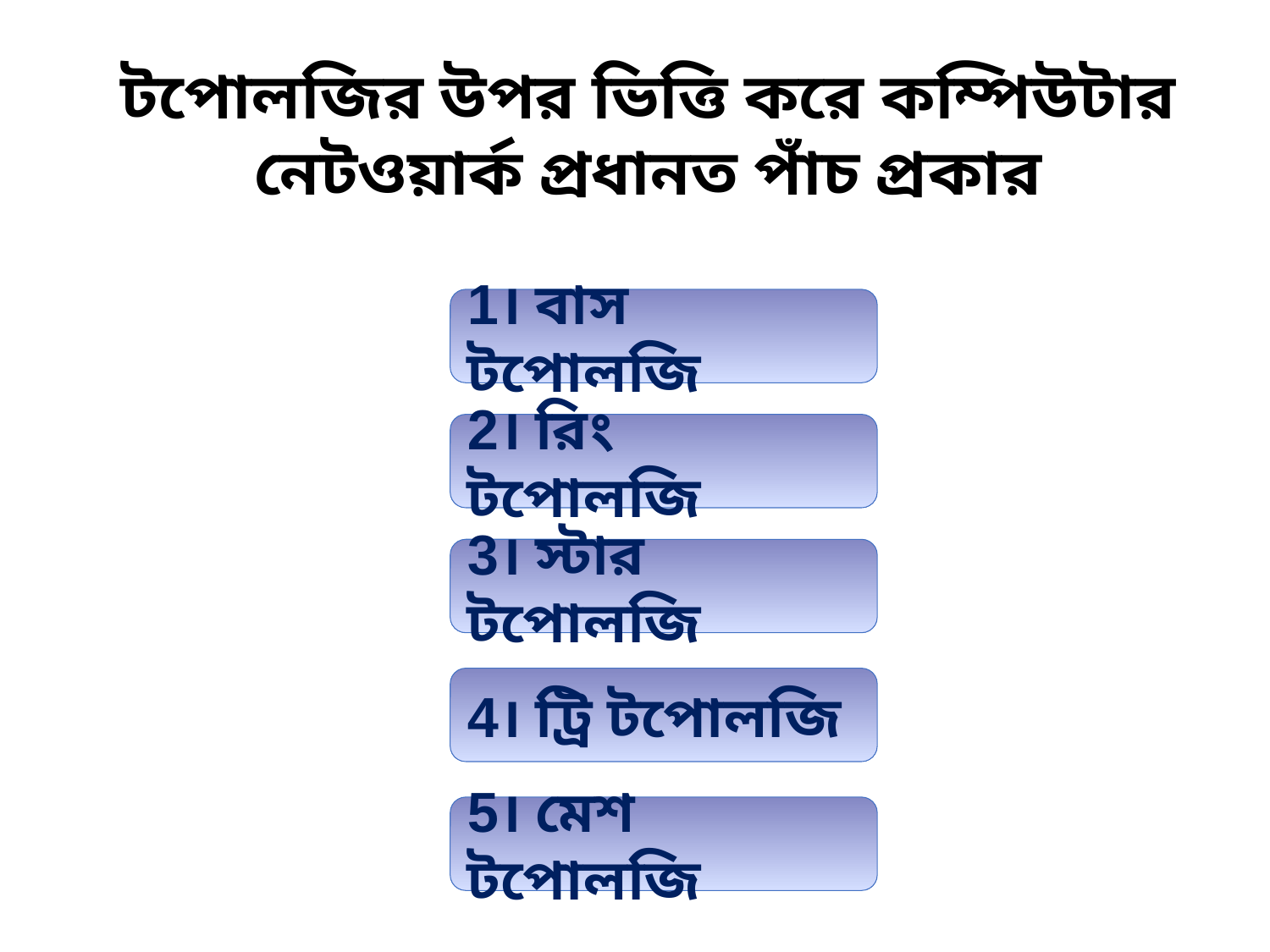

টপোলজির উপর ভিত্তি করে কম্পিউটার নেটওয়ার্ক প্রধানত পাঁচ প্রকার
1। বাস টপোলজি
2। রিং টপোলজি
3। স্টার টপোলজি
4। ট্রি টপোলজি
5। মেশ টপোলজি